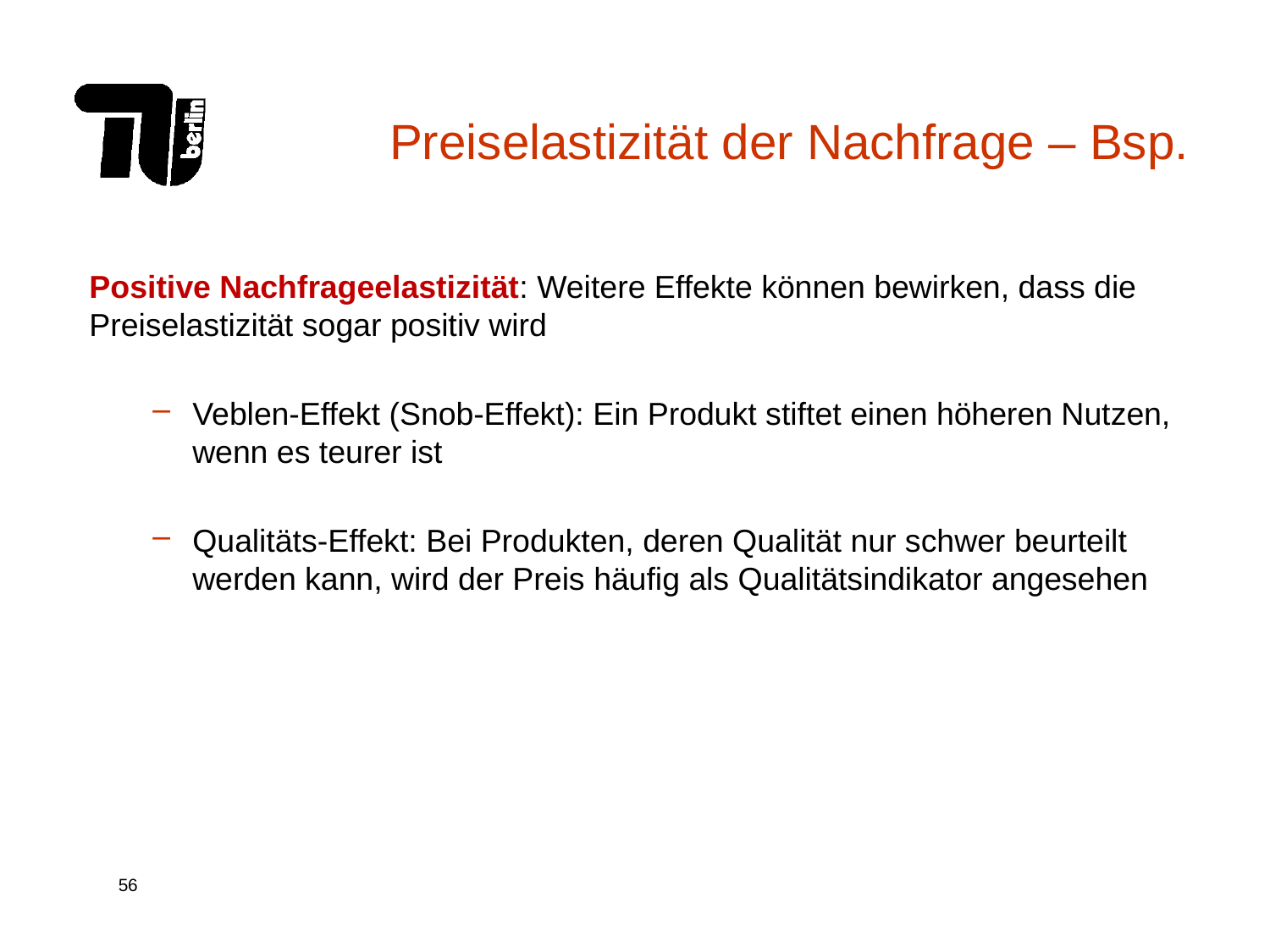

# Preiselastizität der Nachfrage – Bsp.
Positive Nachfrageelastizität: Weitere Effekte können bewirken, dass die Preiselastizität sogar positiv wird

Veblen-Effekt (Snob-Effekt): Ein Produkt stiftet einen höheren Nutzen, wenn es teurer ist

Qualitäts-Effekt: Bei Produkten, deren Qualität nur schwer beurteilt werden kann, wird der Preis häufig als Qualitätsindikator angesehen